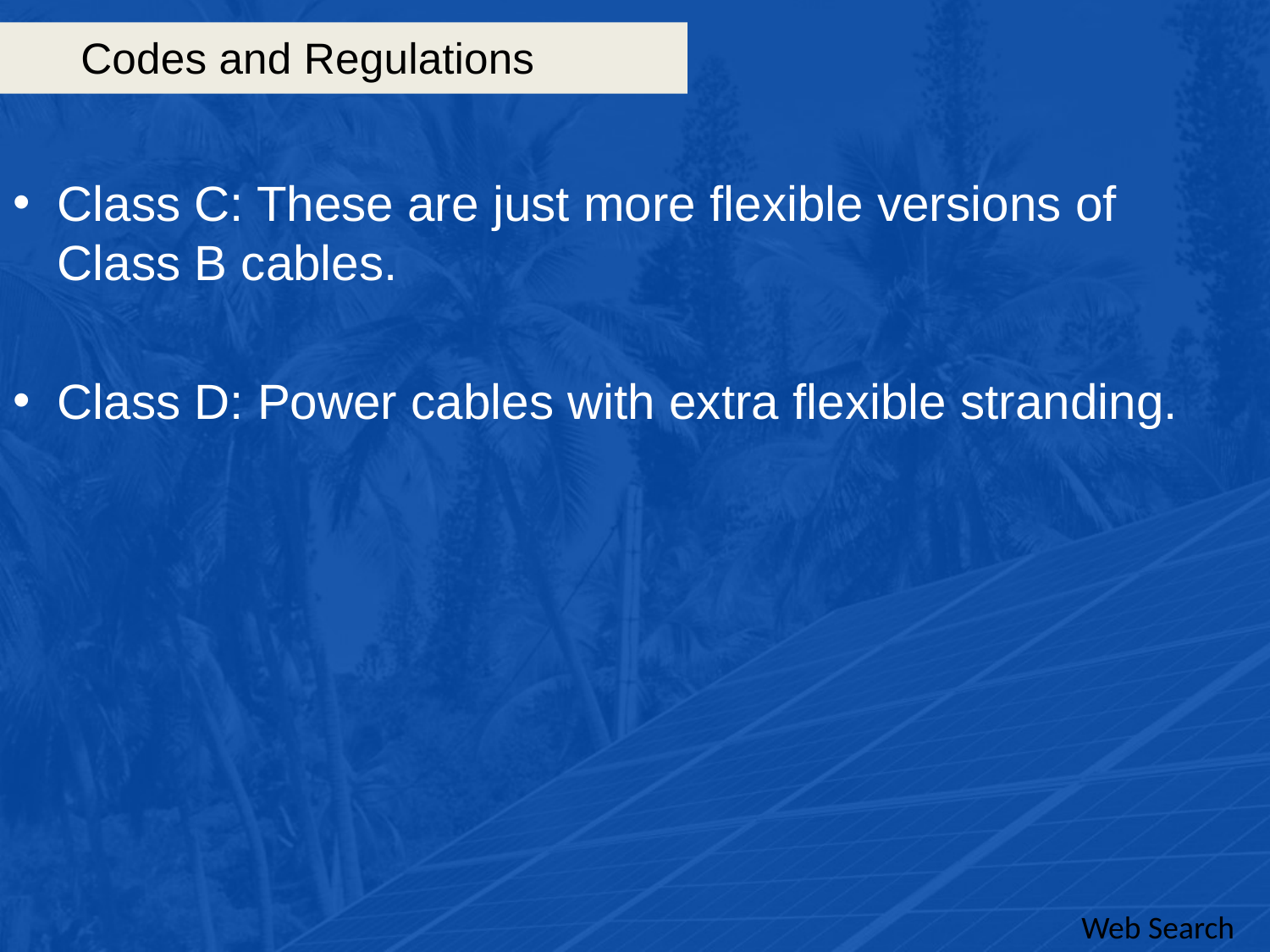

# Codes and Regulations
Class C: These are just more flexible versions of Class B cables.

Class D: Power cables with extra flexible stranding.
Web Search